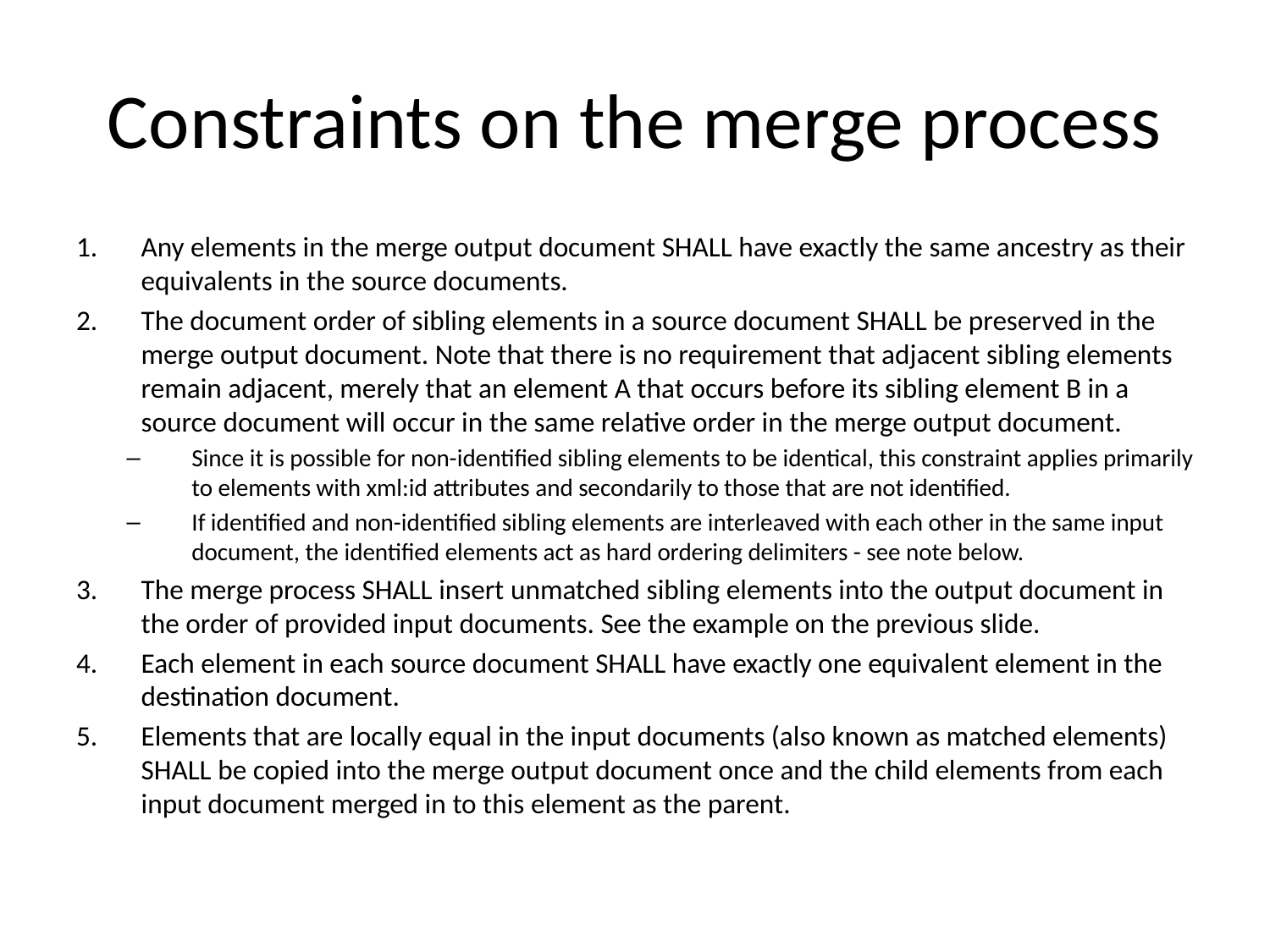

# Constraints on the merge process
Any elements in the merge output document SHALL have exactly the same ancestry as their equivalents in the source documents.
The document order of sibling elements in a source document SHALL be preserved in the merge output document. Note that there is no requirement that adjacent sibling elements remain adjacent, merely that an element A that occurs before its sibling element B in a source document will occur in the same relative order in the merge output document.
Since it is possible for non-identified sibling elements to be identical, this constraint applies primarily to elements with xml:id attributes and secondarily to those that are not identified.
If identified and non-identified sibling elements are interleaved with each other in the same input document, the identified elements act as hard ordering delimiters - see note below.
The merge process SHALL insert unmatched sibling elements into the output document in the order of provided input documents. See the example on the previous slide.
Each element in each source document SHALL have exactly one equivalent element in the destination document.
Elements that are locally equal in the input documents (also known as matched elements) SHALL be copied into the merge output document once and the child elements from each input document merged in to this element as the parent.